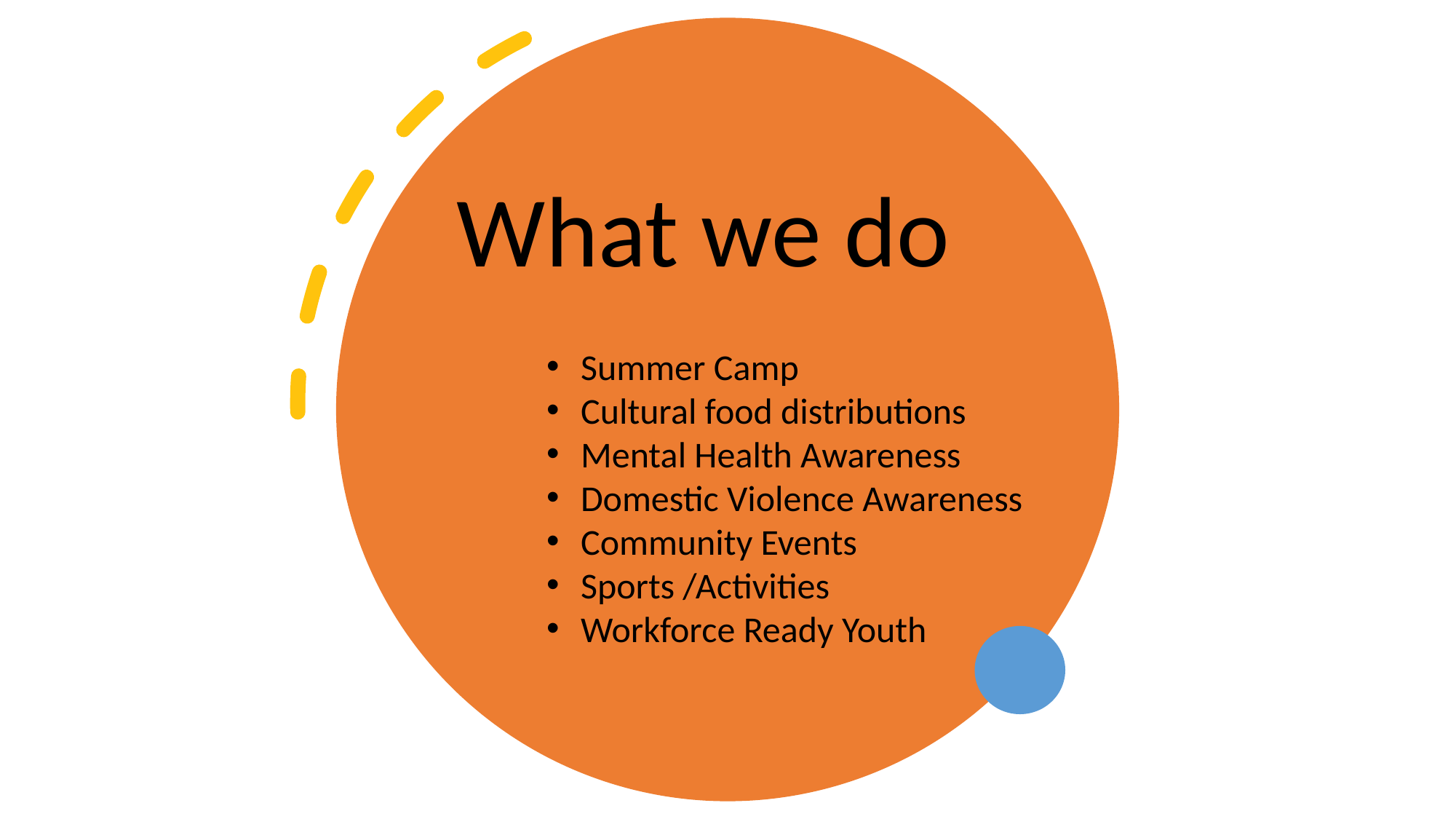

# What we do
Summer Camp
Cultural food distributions
Mental Health Awareness
Domestic Violence Awareness
Community Events
Sports /Activities
Workforce Ready Youth